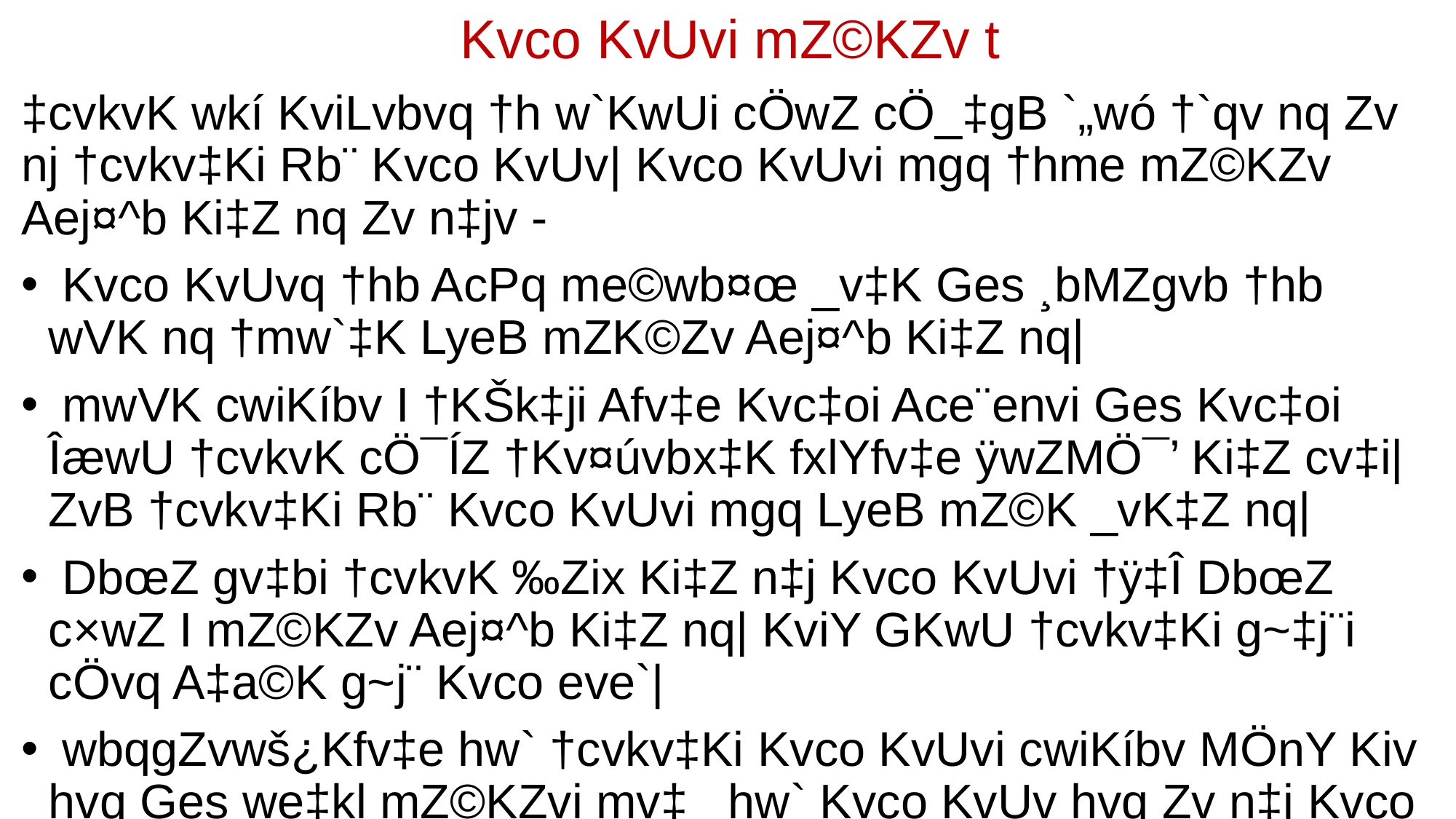

# Kvco KvUvi mZ©KZv t
‡cvkvK wkí KviLvbvq †h w`KwUi cÖwZ cÖ_‡gB `„wó †`qv nq Zv nj †cvkv‡Ki Rb¨ Kvco KvUv| Kvco KvUvi mgq †hme mZ©KZv Aej¤^b Ki‡Z nq Zv n‡jv -
 Kvco KvUvq †hb AcPq me©wb¤œ _v‡K Ges ¸bMZgvb †hb wVK nq †mw`‡K LyeB mZK©Zv Aej¤^b Ki‡Z nq|
 mwVK cwiKíbv I †KŠk‡ji Afv‡e Kvc‡oi Ace¨envi Ges Kvc‡oi ÎæwU †cvkvK cÖ¯ÍZ †Kv¤úvbx‡K fxlYfv‡e ÿwZMÖ¯’ Ki‡Z cv‡i| ZvB †cvkv‡Ki Rb¨ Kvco KvUvi mgq LyeB mZ©K _vK‡Z nq|
 DbœZ gv‡bi †cvkvK ‰Zix Ki‡Z n‡j Kvco KvUvi †ÿ‡Î DbœZ c×wZ I mZ©KZv Aej¤^b Ki‡Z nq| KviY GKwU †cvkv‡Ki g~‡j¨i cÖvq A‡a©K g~j¨ Kvco eve`|
 wbqgZvwš¿Kfv‡e hw` †cvkv‡Ki Kvco KvUvi cwiKíbv MÖnY Kiv hvq Ges we‡kl mZ©KZvi mv‡_ hw` Kvco KvUv hvq Zv n‡j Kvco KvUvq f~j nIqvi m¤¢vebv Kg _v‡K| †h‡nZz f~j n‡j AwaKvsk †ÿ‡ÎB Zv ms‡kvab Kivi Dcvq _v‡K bv| †m‡nZz f~j nIqvi c~‡e©B mZ©K _vK‡Z nq hv‡Z f~j bv nq|